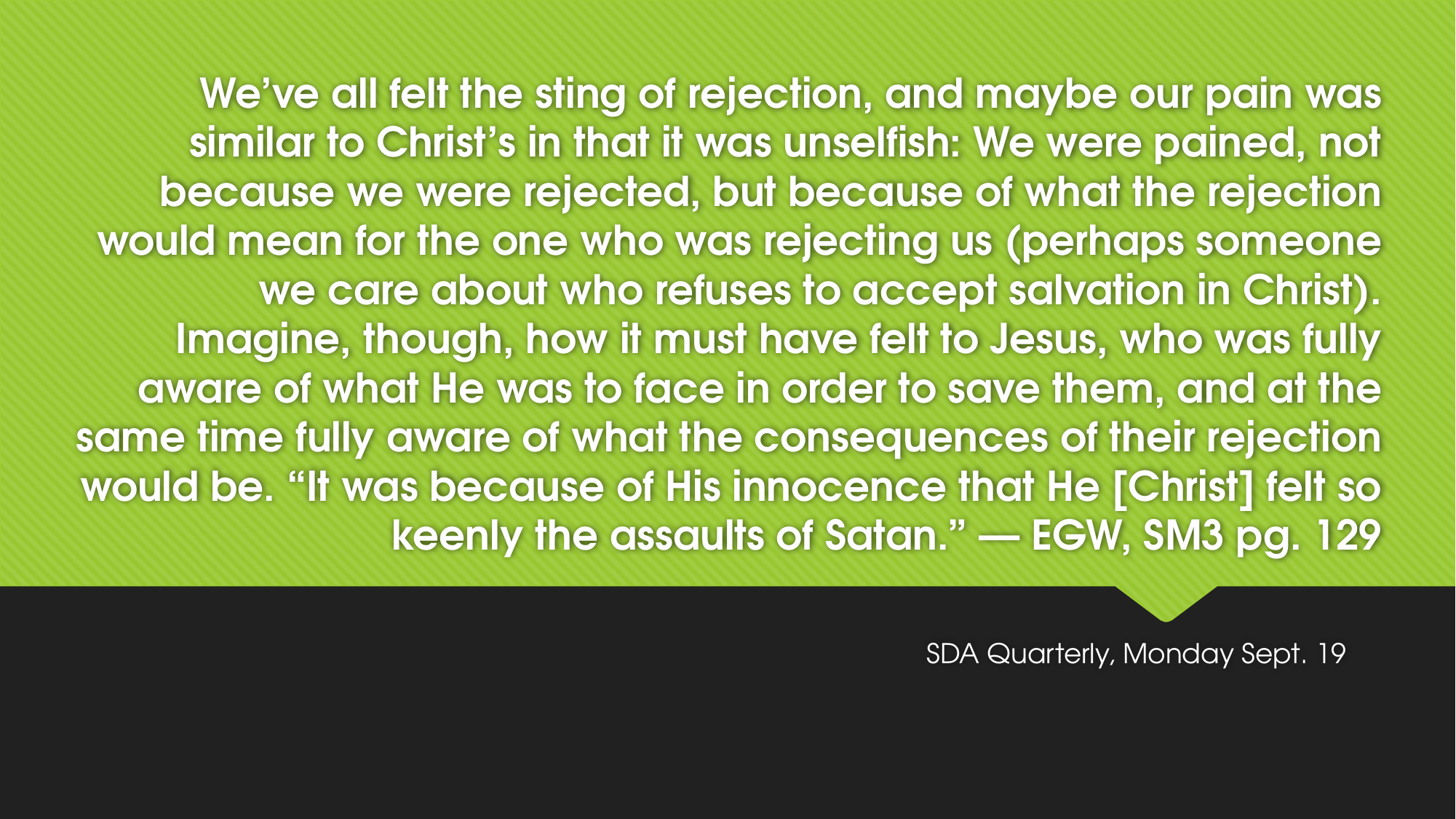

# We’ve all felt the sting of rejection, and maybe our pain was similar to Christ’s in that it was unselfish: We were pained, not because we were rejected, but because of what the rejection would mean for the one who was rejecting us (perhaps someone we care about who refuses to accept salvation in Christ). Imagine, though, how it must have felt to Jesus, who was fully aware of what He was to face in order to save them, and at the same time fully aware of what the consequences of their rejection would be. “It was because of His innocence that He [Christ] felt so keenly the assaults of Satan.” — EGW, SM3 pg. 129
SDA Quarterly, Monday Sept. 19